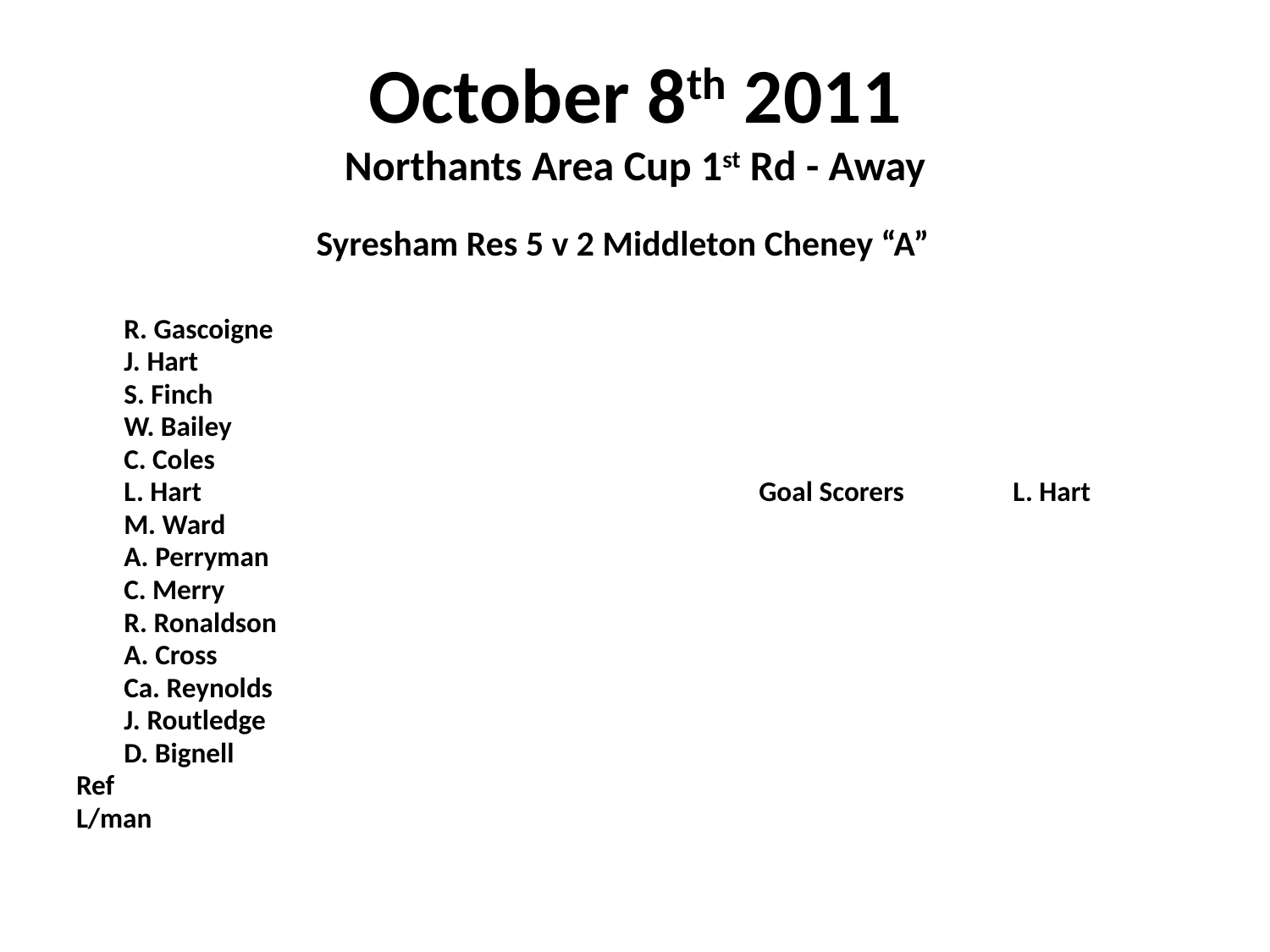

# October 8th 2011 Northants Area Cup 1st Rd - Away
Syresham Res 5 v 2 Middleton Cheney “A”

	R. Gascoigne
	J. Hart
	S. Finch
	W. Bailey
	C. Coles
	L. Hart					Goal Scorers	L. Hart
	M. Ward
	A. Perryman
	C. Merry
	R. Ronaldson
	A. Cross
	Ca. Reynolds
	J. Routledge
	D. Bignell
Ref
L/man